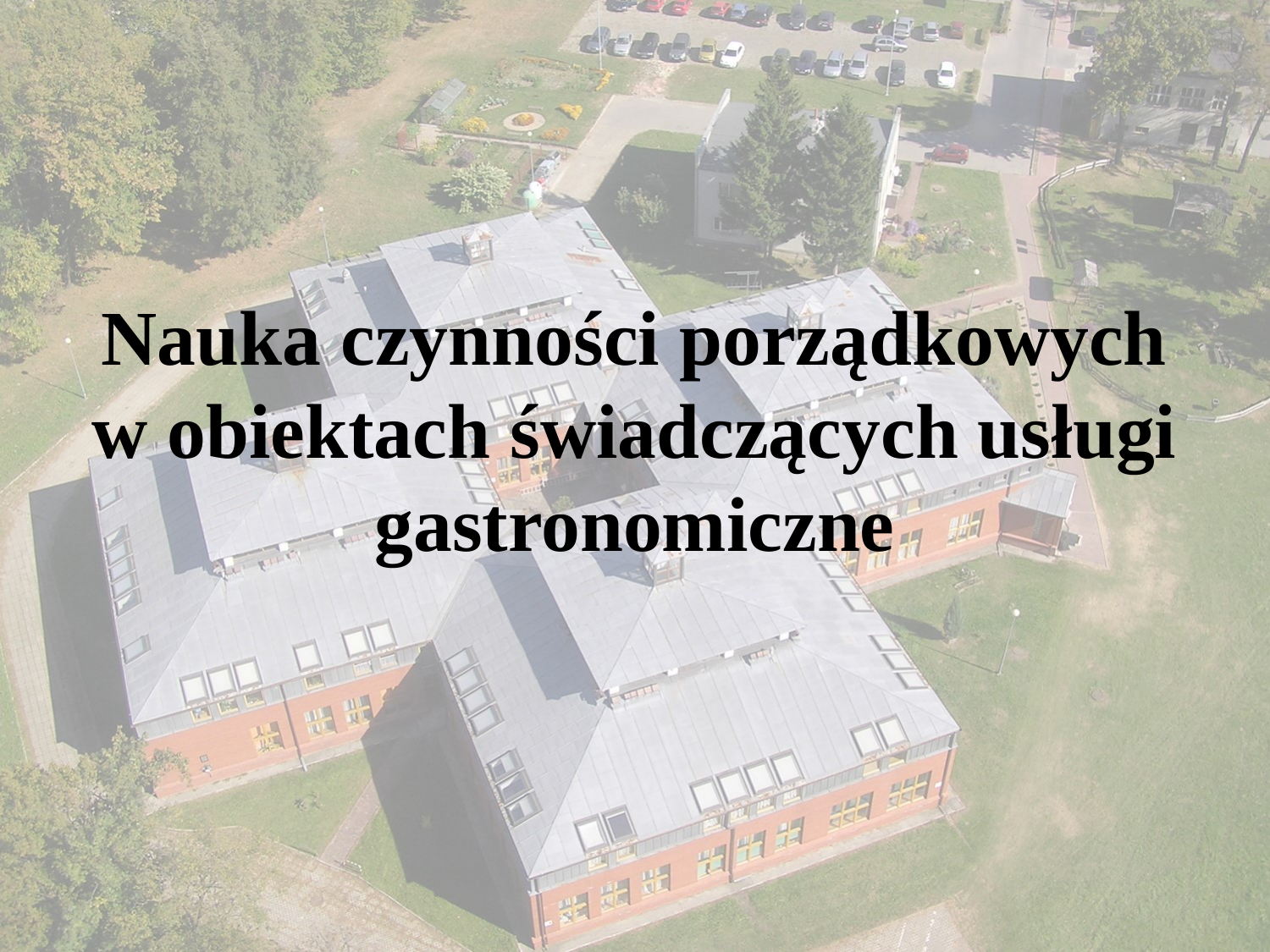

# Nauka czynności porządkowych w obiektach świadczących usługi gastronomiczne